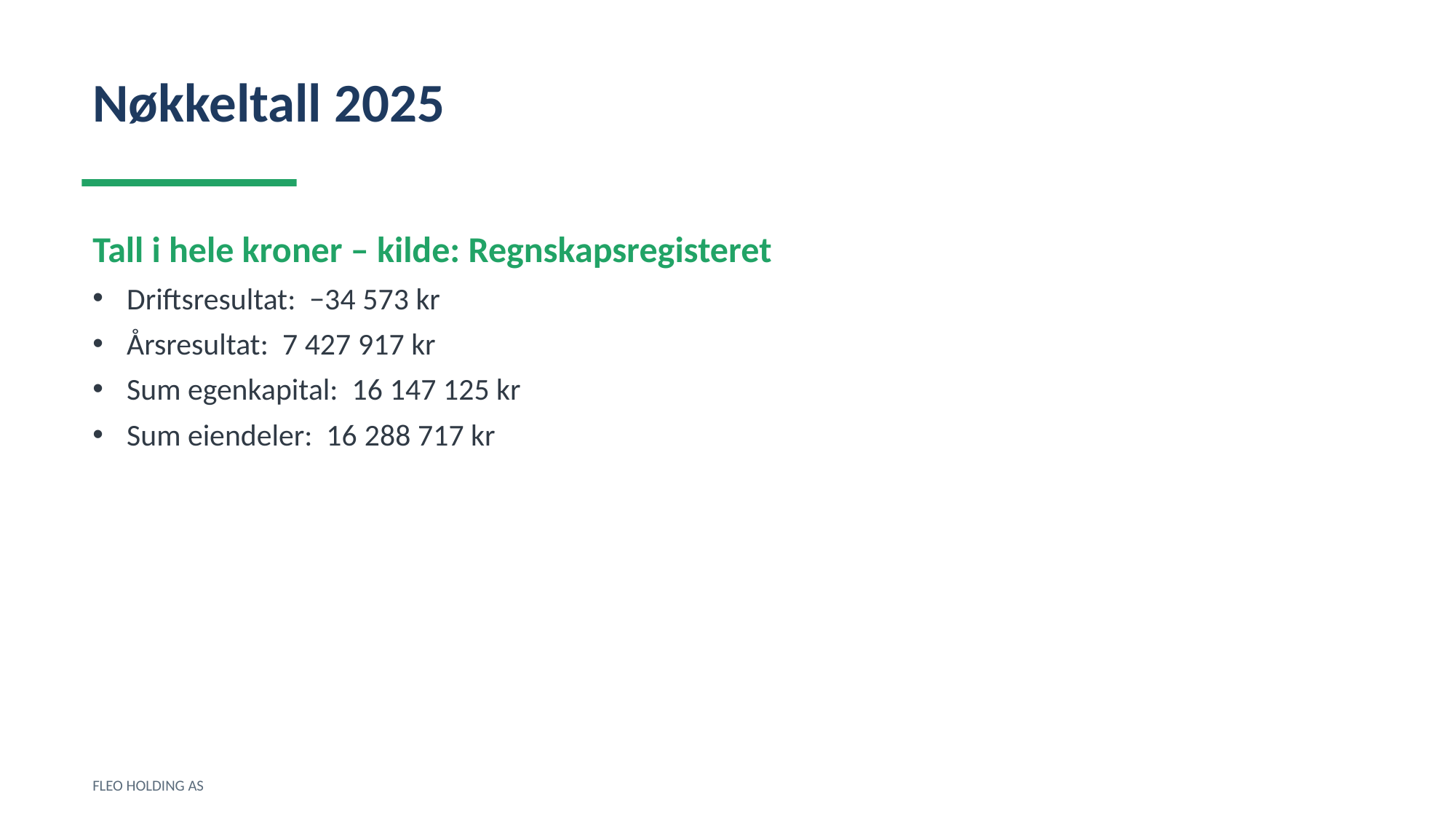

Nøkkeltall 2025

Tall i hele kroner – kilde: Regnskapsregisteret
Driftsresultat:  −34 573 kr
Årsresultat:  7 427 917 kr
Sum egenkapital:  16 147 125 kr
Sum eiendeler:  16 288 717 kr
FLEO HOLDING AS